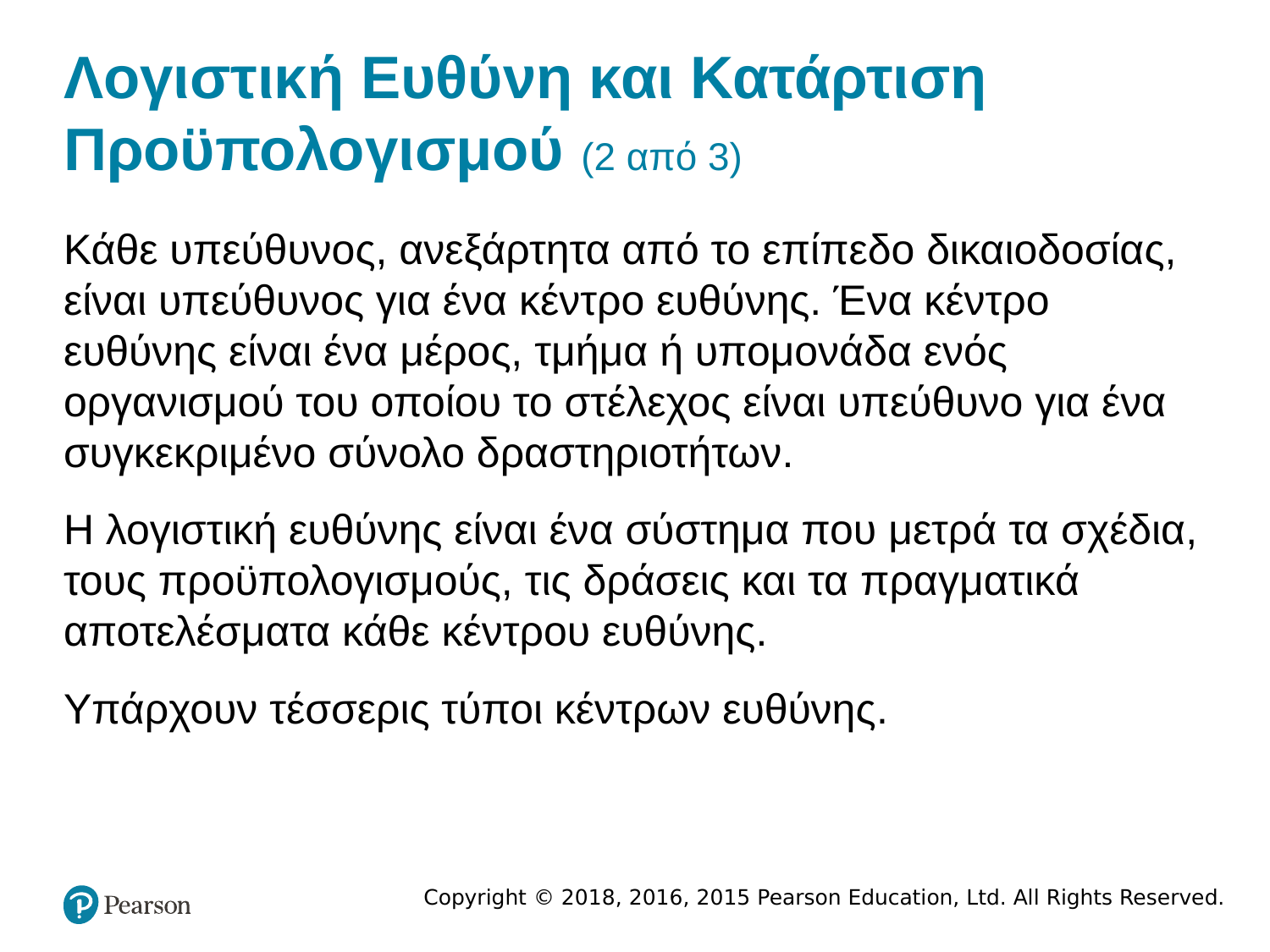

# Λογιστική Ευθύνη και Κατάρτιση Προϋπολογισμού (2 από 3)
Κάθε υπεύθυνος, ανεξάρτητα από το επίπεδο δικαιοδοσίας, είναι υπεύθυνος για ένα κέντρο ευθύνης. Ένα κέντρο ευθύνης είναι ένα μέρος, τμήμα ή υπομονάδα ενός οργανισμού του οποίου το στέλεχος είναι υπεύθυνο για ένα συγκεκριμένο σύνολο δραστηριοτήτων.
Η λογιστική ευθύνης είναι ένα σύστημα που μετρά τα σχέδια, τους προϋπολογισμούς, τις δράσεις και τα πραγματικά αποτελέσματα κάθε κέντρου ευθύνης.
Υπάρχουν τέσσερις τύποι κέντρων ευθύνης.